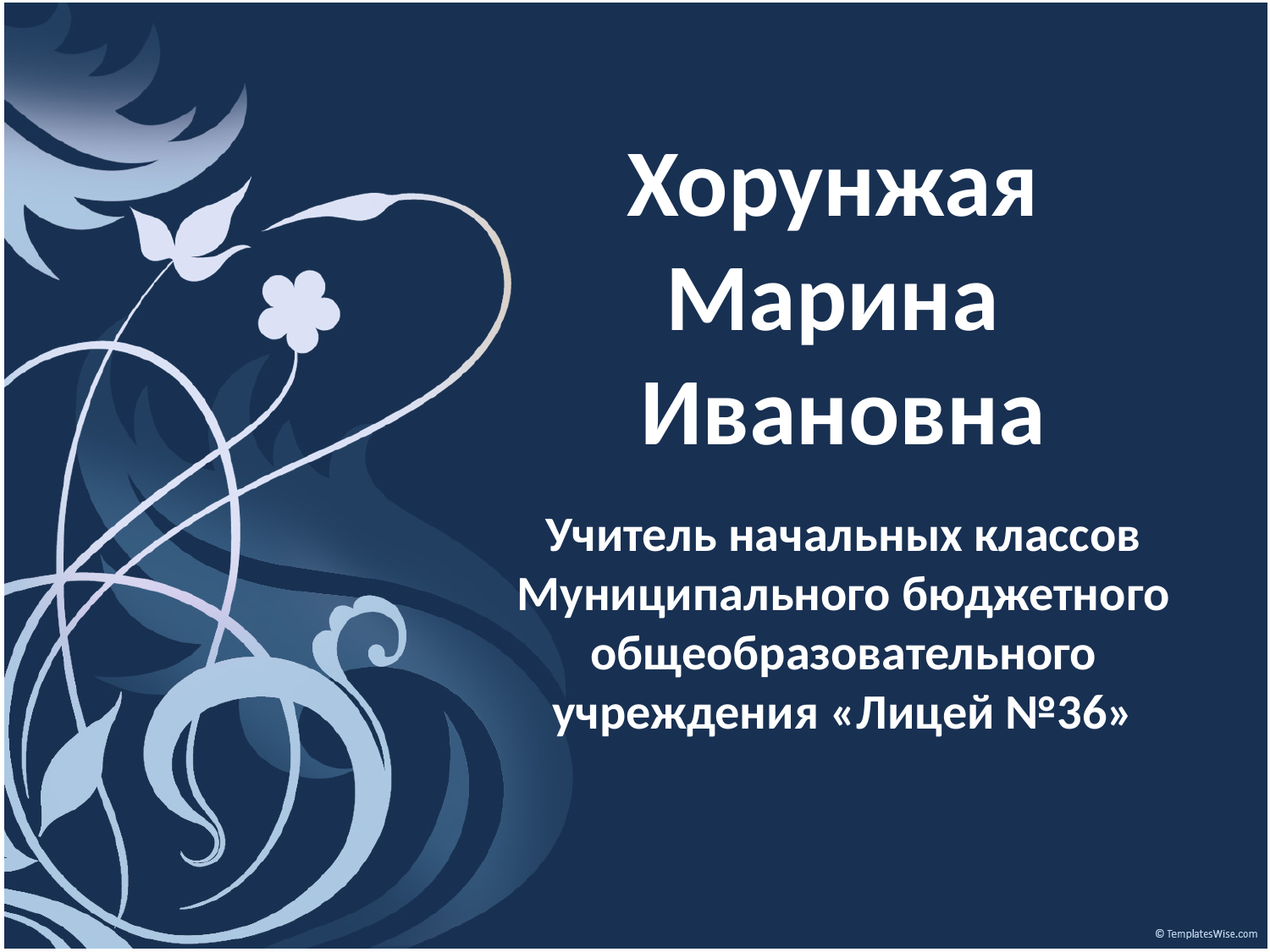

Хорунжая
Марина
Ивановна
Учитель начальных классов Муниципального бюджетного общеобразовательного учреждения «Лицей №36»